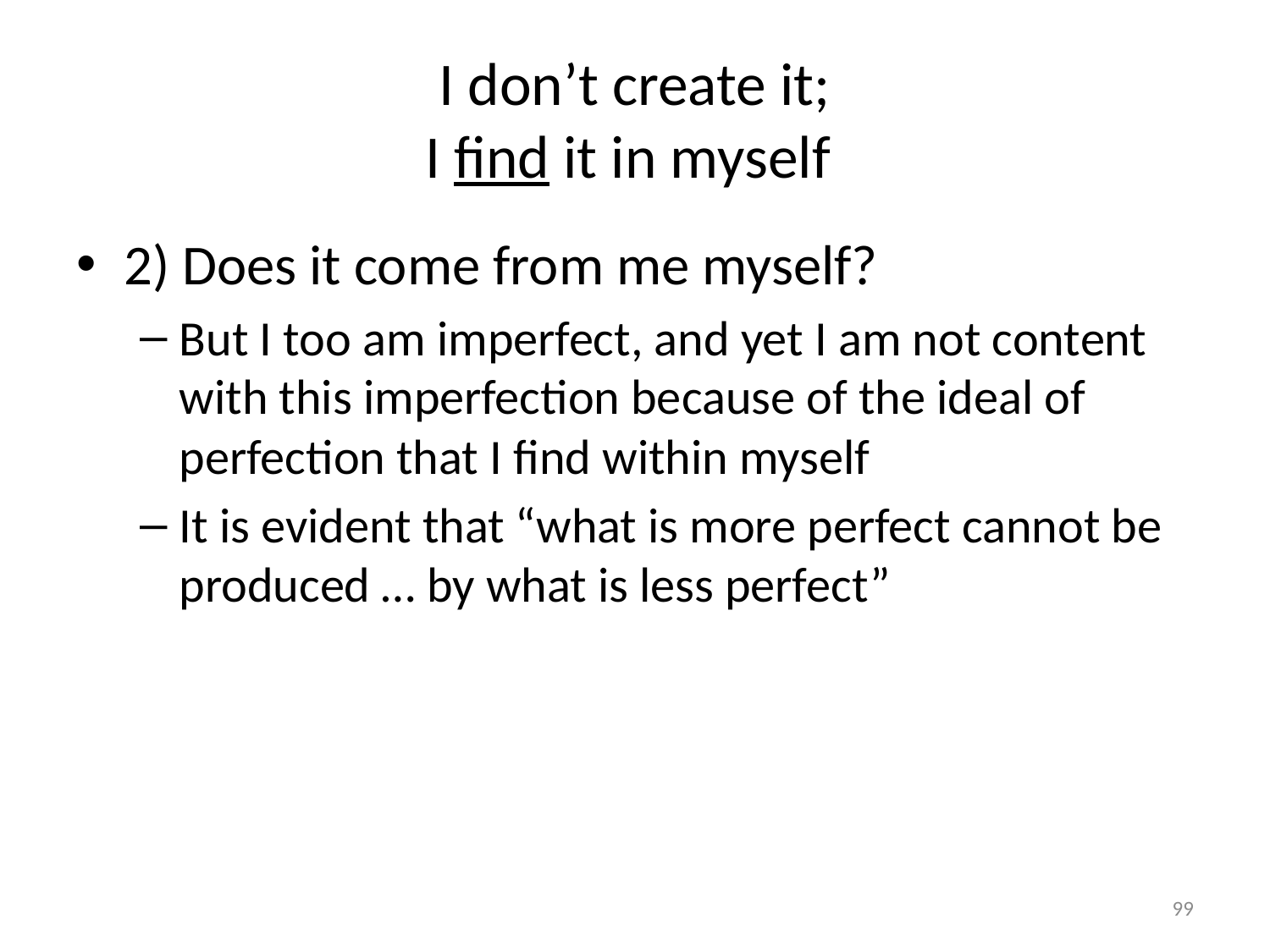

# I don’t create it; I find it in myself
2) Does it come from me myself?
But I too am imperfect, and yet I am not content with this imperfection because of the ideal of perfection that I find within myself
It is evident that “what is more perfect cannot be produced … by what is less perfect”

99